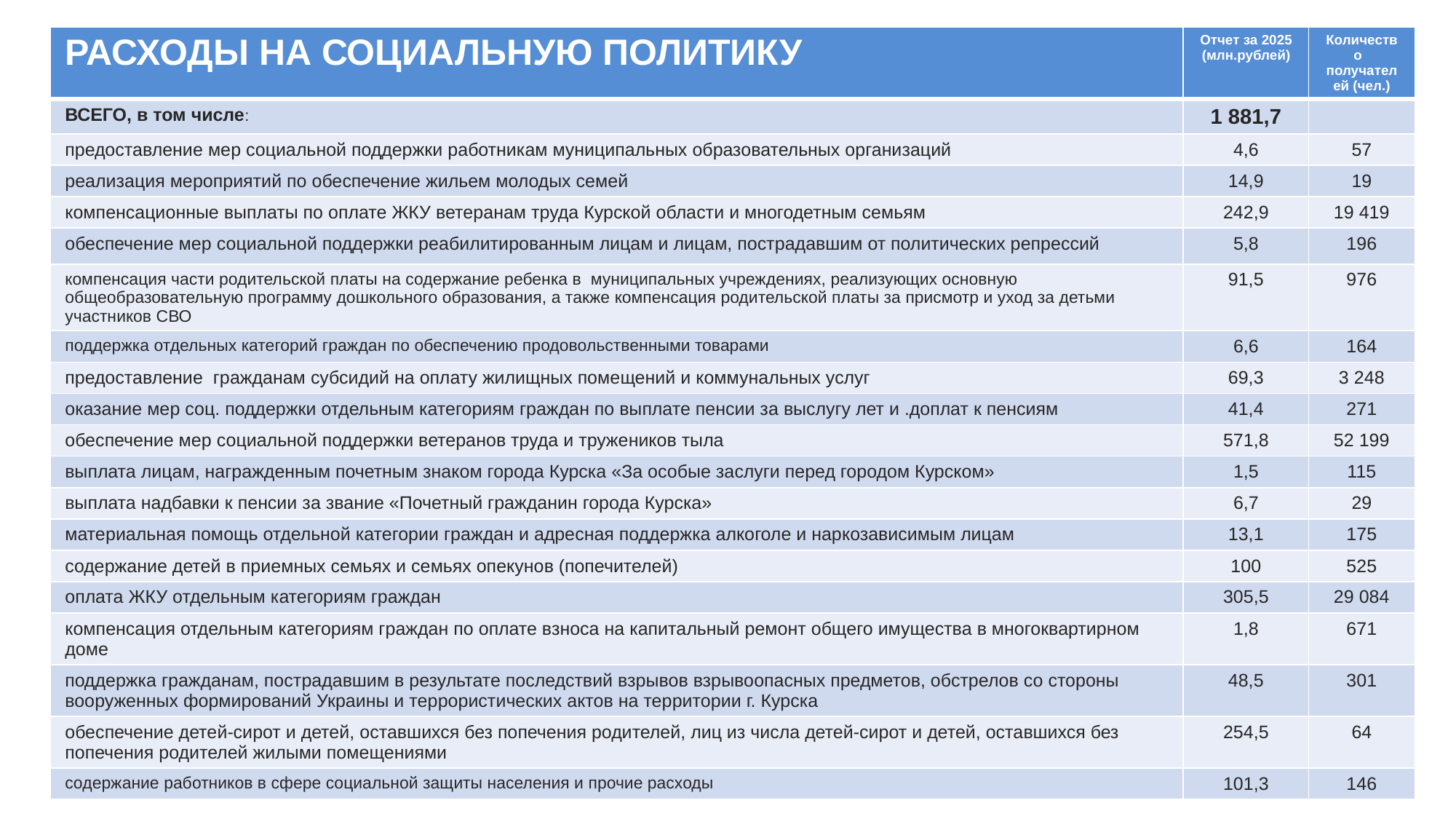

| РАСХОДЫ НА СОЦИАЛЬНУЮ ПОЛИТИКУ | Отчет за 2025 (млн.рублей) | Количество получателей (чел.) |
| --- | --- | --- |
| ВСЕГО, в том числе: | 1 881,7 |  |
| предоставление мер социальной поддержки работникам муниципальных образовательных организаций | 4,6 | 57 |
| реализация мероприятий по обеспечение жильем молодых семей | 14,9 | 19 |
| компенсационные выплаты по оплате ЖКУ ветеранам труда Курской области и многодетным семьям | 242,9 | 19 419 |
| обеспечение мер социальной поддержки реабилитированным лицам и лицам, пострадавшим от политических репрессий | 5,8 | 196 |
| компенсация части родительской платы на содержание ребенка в муниципальных учреждениях, реализующих основную общеобразовательную программу дошкольного образования, а также компенсация родительской платы за присмотр и уход за детьми участников СВО | 91,5 | 976 |
| поддержка отдельных категорий граждан по обеспечению продовольственными товарами | 6,6 | 164 |
| предоставление гражданам субсидий на оплату жилищных помещений и коммунальных услуг | 69,3 | 3 248 |
| оказание мер соц. поддержки отдельным категориям граждан по выплате пенсии за выслугу лет и .доплат к пенсиям | 41,4 | 271 |
| обеспечение мер социальной поддержки ветеранов труда и тружеников тыла | 571,8 | 52 199 |
| выплата лицам, награжденным почетным знаком города Курска «За особые заслуги перед городом Курском» | 1,5 | 115 |
| выплата надбавки к пенсии за звание «Почетный гражданин города Курска» | 6,7 | 29 |
| материальная помощь отдельной категории граждан и адресная поддержка алкоголе и наркозависимым лицам | 13,1 | 175 |
| содержание детей в приемных семьях и семьях опекунов (попечителей) | 100 | 525 |
| оплата ЖКУ отдельным категориям граждан | 305,5 | 29 084 |
| компенсация отдельным категориям граждан по оплате взноса на капитальный ремонт общего имущества в многоквартирном доме | 1,8 | 671 |
| поддержка гражданам, пострадавшим в результате последствий взрывов взрывоопасных предметов, обстрелов со стороны вооруженных формирований Украины и террористических актов на территории г. Курска | 48,5 | 301 |
| обеспечение детей-сирот и детей, оставшихся без попечения родителей, лиц из числа детей-сирот и детей, оставшихся без попечения родителей жилыми помещениями | 254,5 | 64 |
| содержание работников в сфере социальной защиты населения и прочие расходы | 101,3 | 146 |